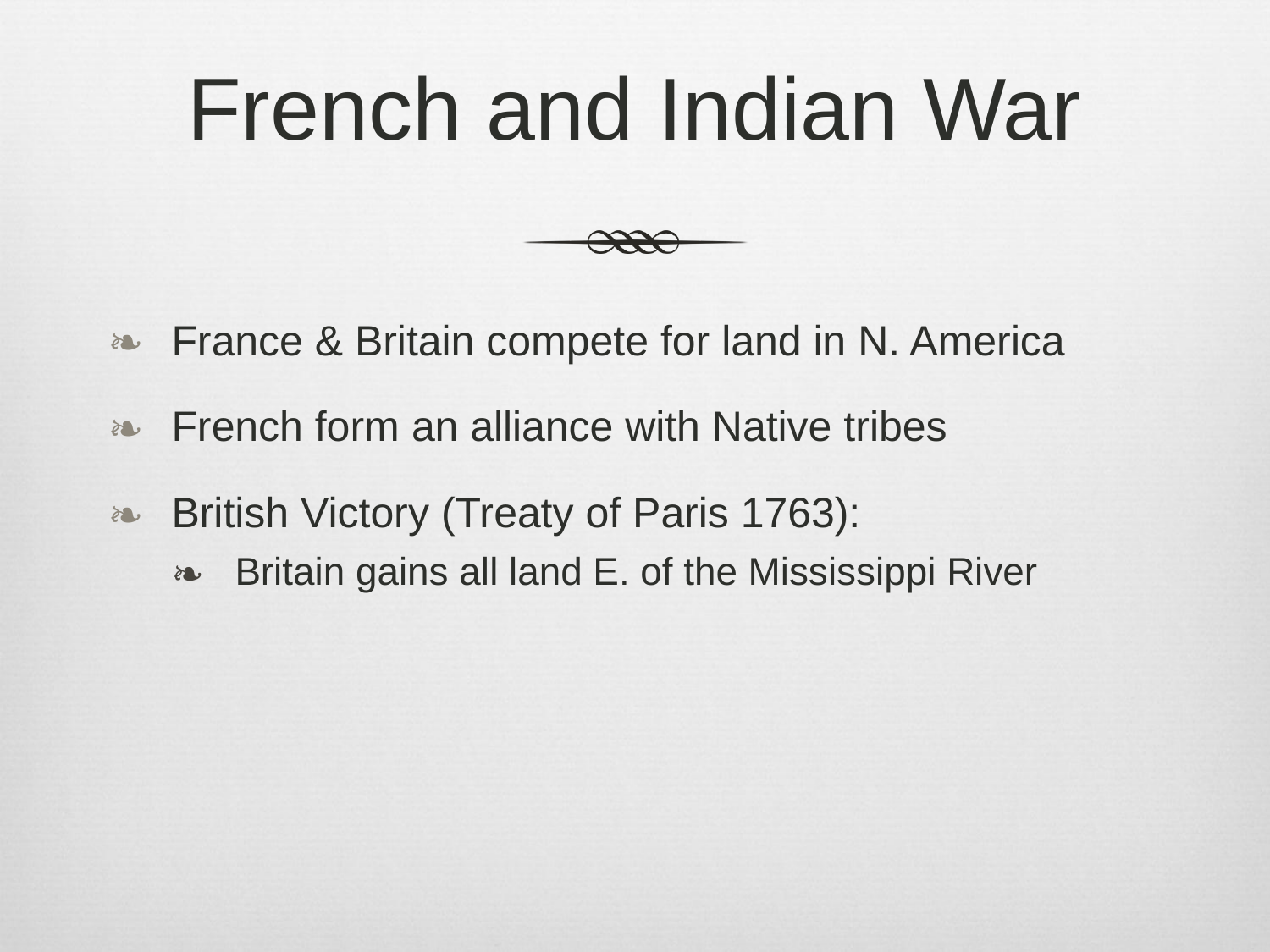

# French and Indian War
France & Britain compete for land in N. America
French form an alliance with Native tribes
British Victory (Treaty of Paris 1763):
Britain gains all land E. of the Mississippi River